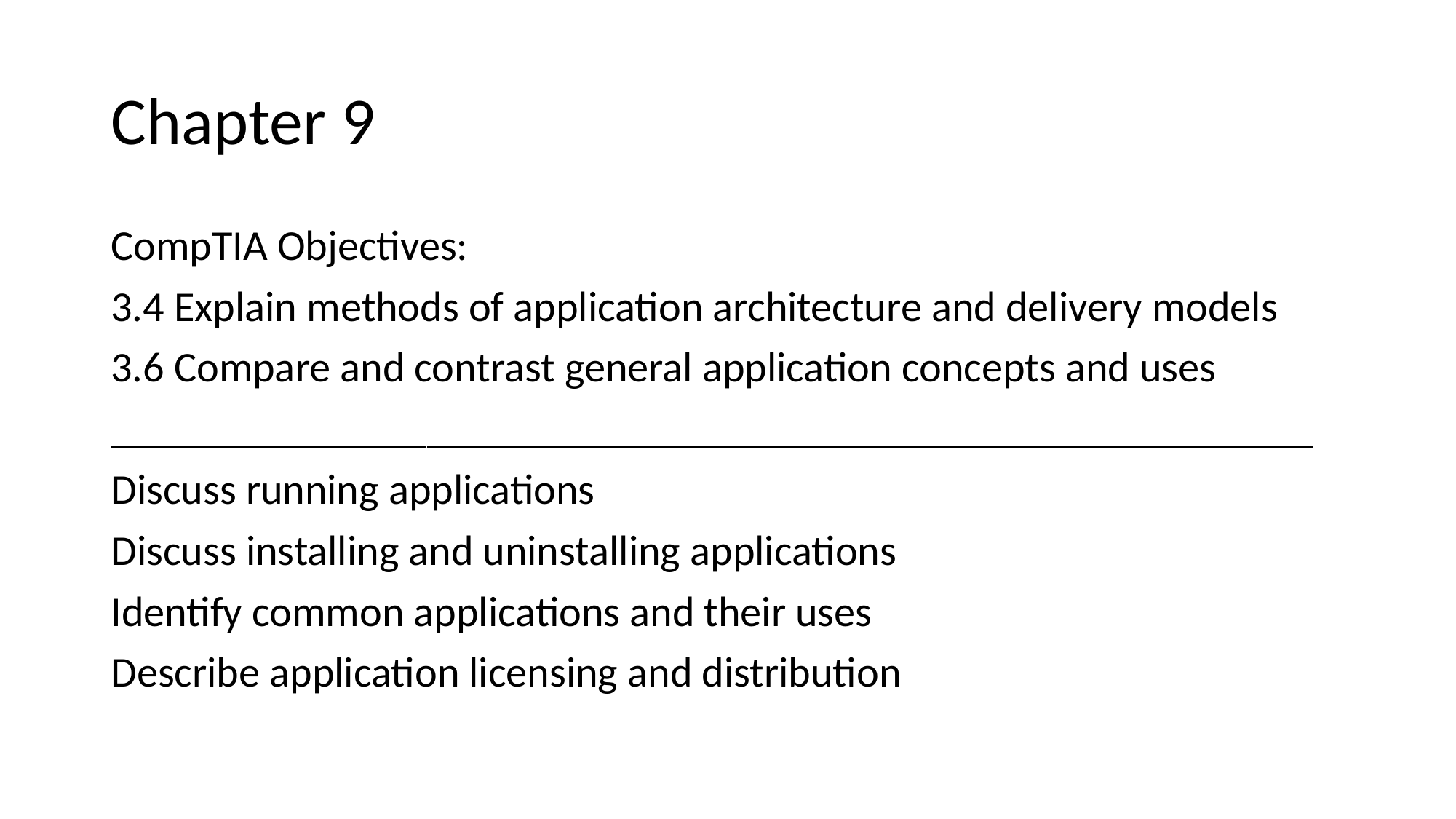

# Chapter 9
CompTIA Objectives:
3.4 Explain methods of application architecture and delivery models
3.6 Compare and contrast general application concepts and uses
_________________________________________________________
Discuss running applications
Discuss installing and uninstalling applications
Identify common applications and their uses
Describe application licensing and distribution